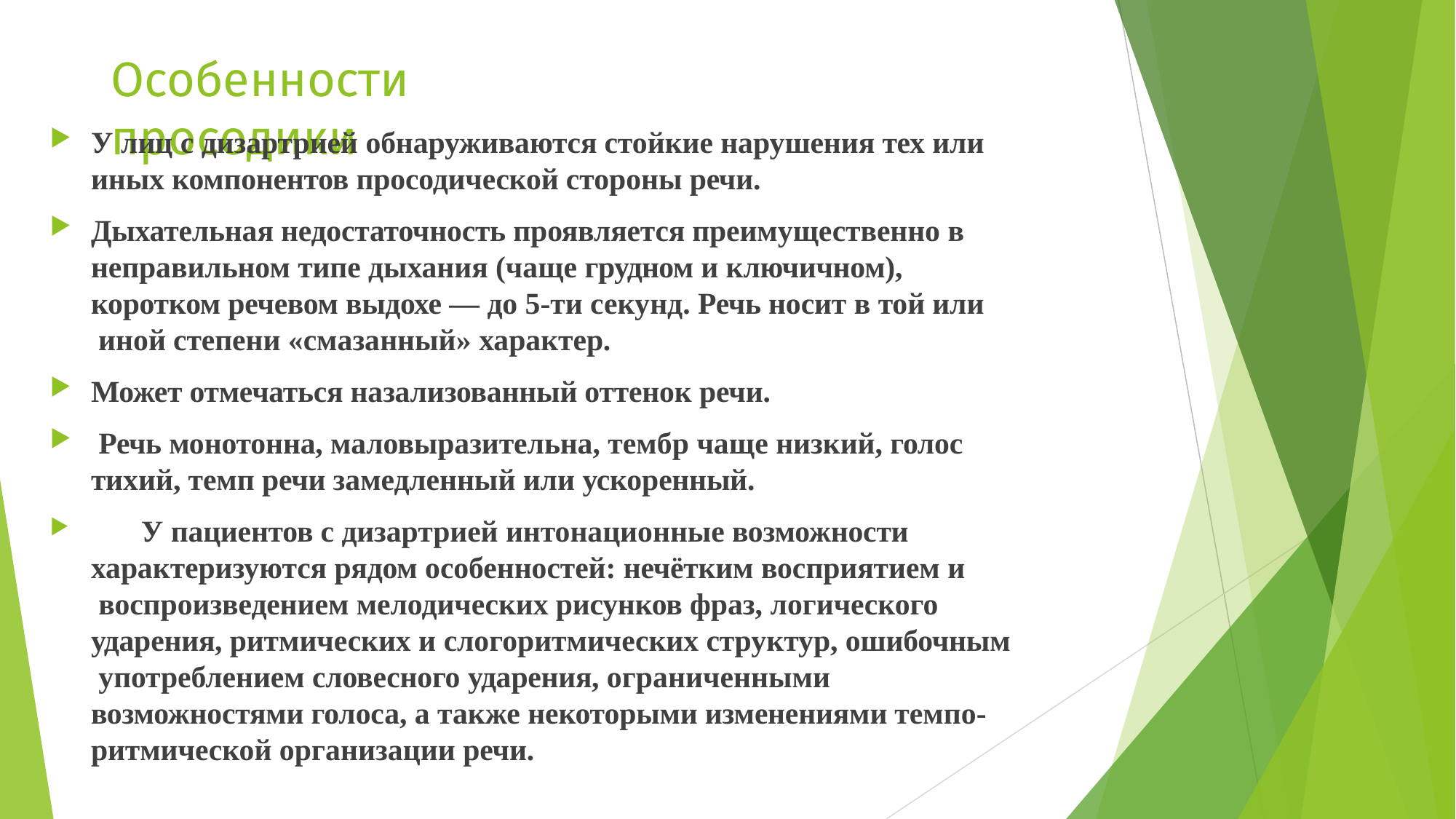

# Особенности просодики
У лиц с дизартрией обнаруживаются стойкие нарушения тех или
иных компонентов просодической стороны речи.
Дыхательная недостаточность проявляется преимущественно в  неправильном типе дыхания (чаще грудном и ключичном),  коротком речевом выдохе — до 5-ти секунд. Речь носит в той или  иной степени «смазанный» характер.
Может отмечаться назализованный оттенок речи.
Речь монотонна, маловыразительна, тембр чаще низкий, голос
тихий, темп речи замедленный или ускоренный.
	У пациентов с дизартрией интонационные возможности  характеризуются рядом особенностей: нечётким восприятием и  воспроизведением мелодических рисунков фраз, логического
ударения, ритмических и слогоритмических структур, ошибочным  употреблением словесного ударения, ограниченными  возможностями голоса, а также некоторыми изменениями темпо-  ритмической организации речи.